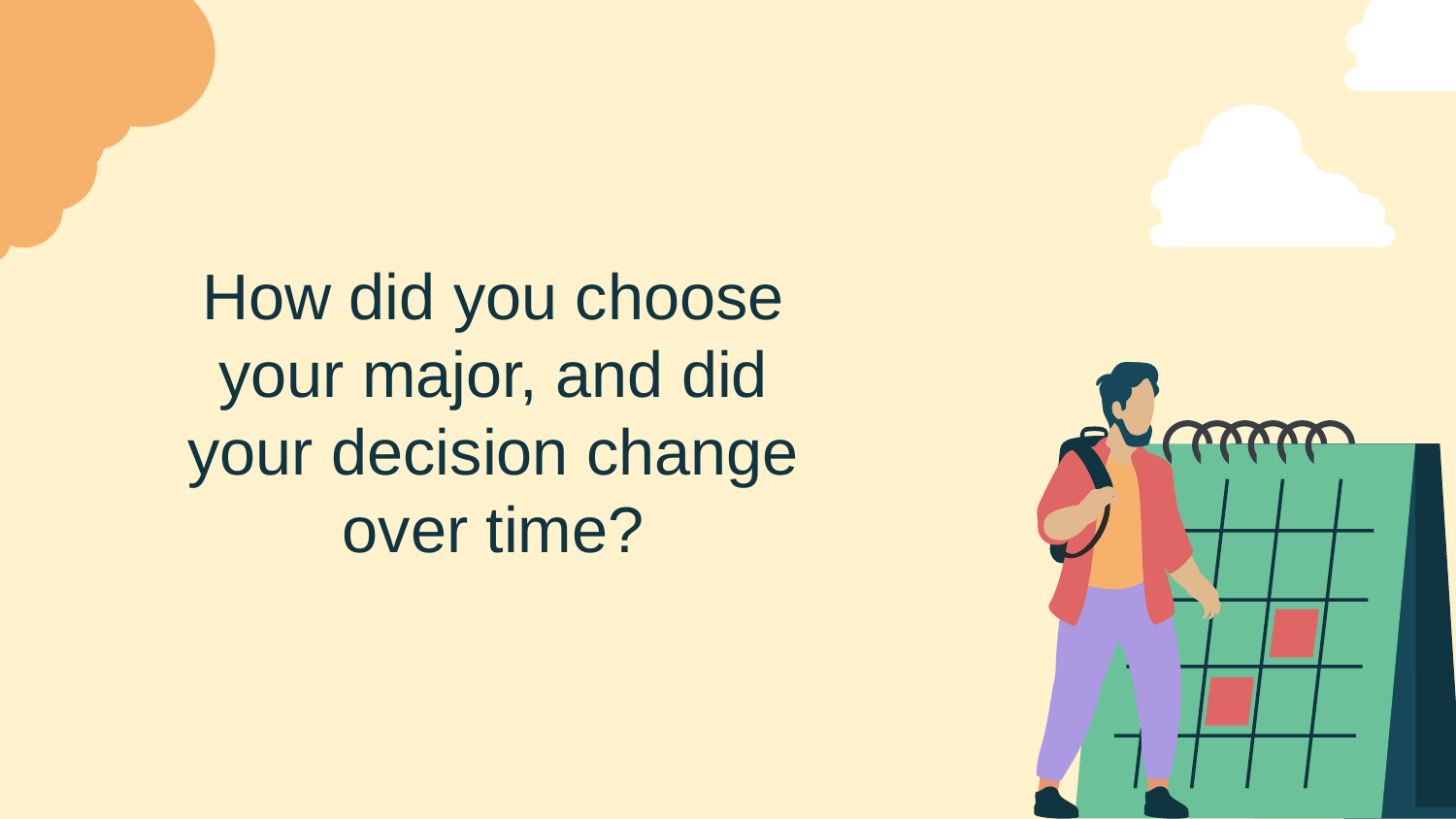

How did you choose your major, and did your decision change over time?